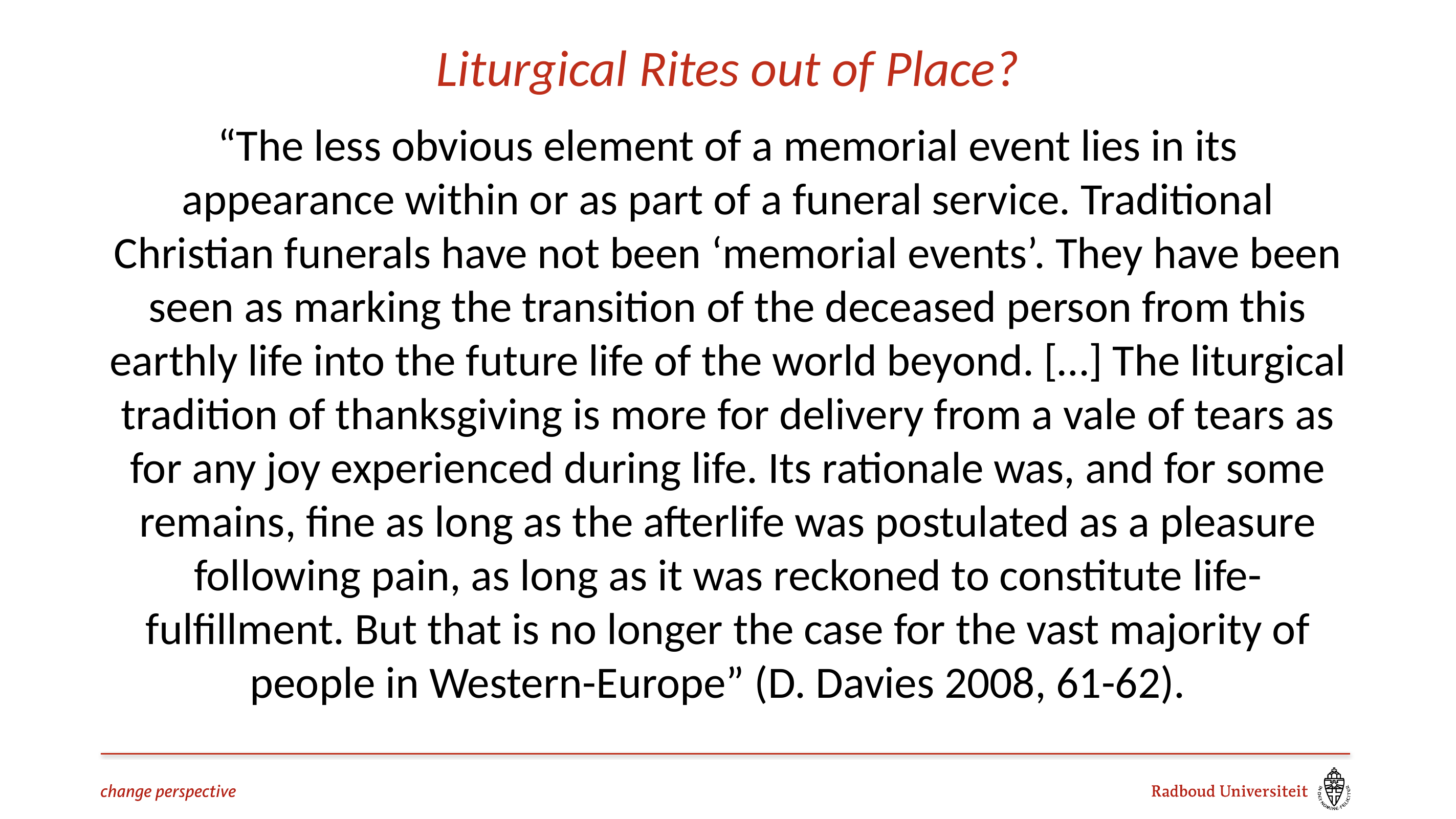

# Liturgical Rites out of Place?
“The less obvious element of a memorial event lies in its appearance within or as part of a funeral service. Traditional Christian funerals have not been ‘memorial events’. They have been seen as marking the transition of the deceased person from this earthly life into the future life of the world beyond. […] The liturgical tradition of thanksgiving is more for delivery from a vale of tears as for any joy experienced during life. Its rationale was, and for some remains, fine as long as the afterlife was postulated as a pleasure following pain, as long as it was reckoned to constitute life-fulfillment. But that is no longer the case for the vast majority of people in Western-Europe” (D. Davies 2008, 61-62).